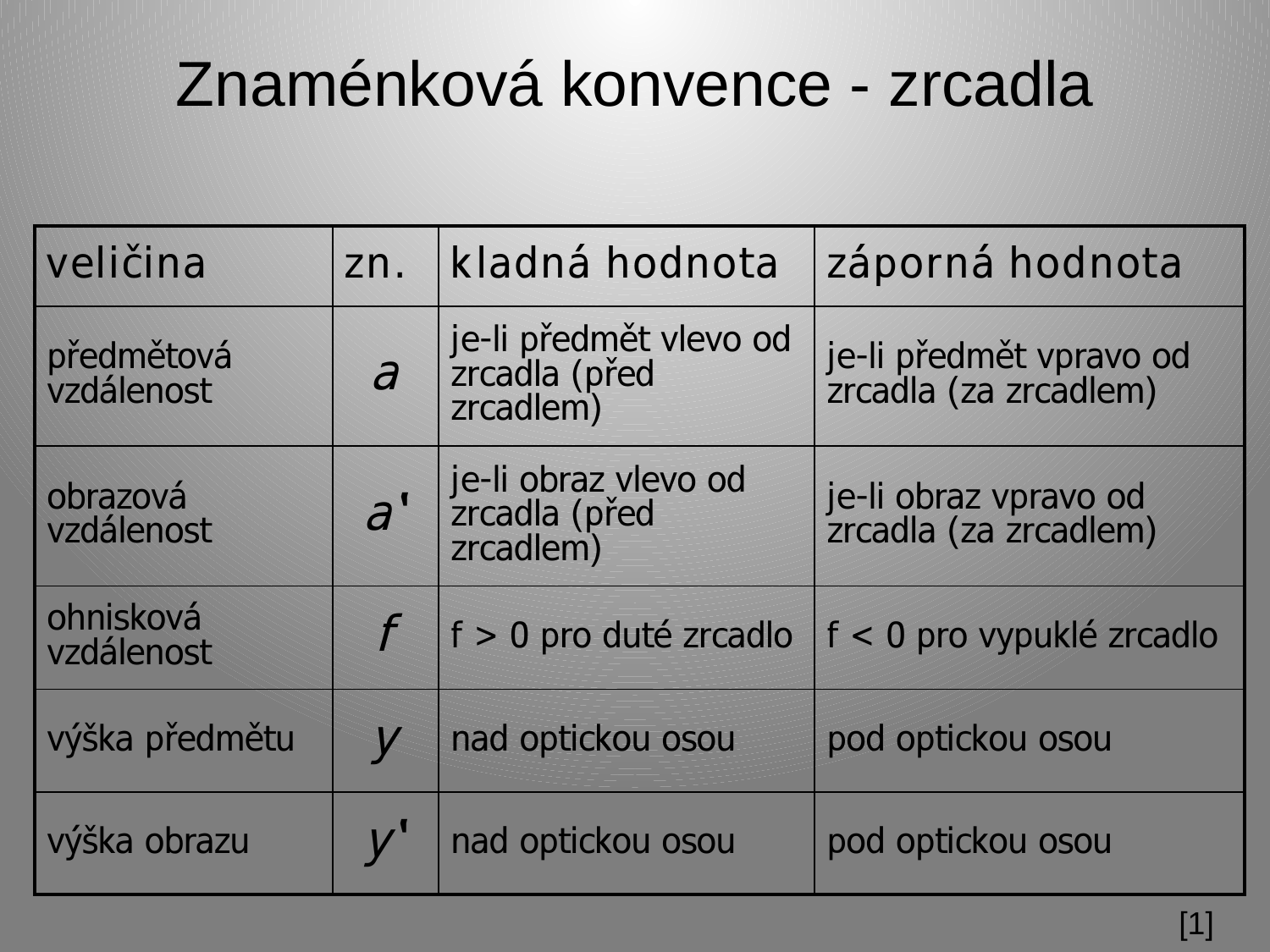

Znaménková konvence - zrcadla
| veličina | zn. | kladná hodnota | záporná hodnota |
| --- | --- | --- | --- |
| předmětová vzdálenost | a | je-li předmět vlevo od zrcadla (před zrcadlem) | je-li předmět vpravo od zrcadla (za zrcadlem) |
| obrazová vzdálenost | a‘ | je-li obraz vlevo od zrcadla (před zrcadlem) | je-li obraz vpravo od zrcadla (za zrcadlem) |
| ohnisková vzdálenost | f | f > 0 pro duté zrcadlo | f < 0 pro vypuklé zrcadlo |
| výška předmětu | y | nad optickou osou | pod optickou osou |
| výška obrazu | y‘ | nad optickou osou | pod optickou osou |
[1]